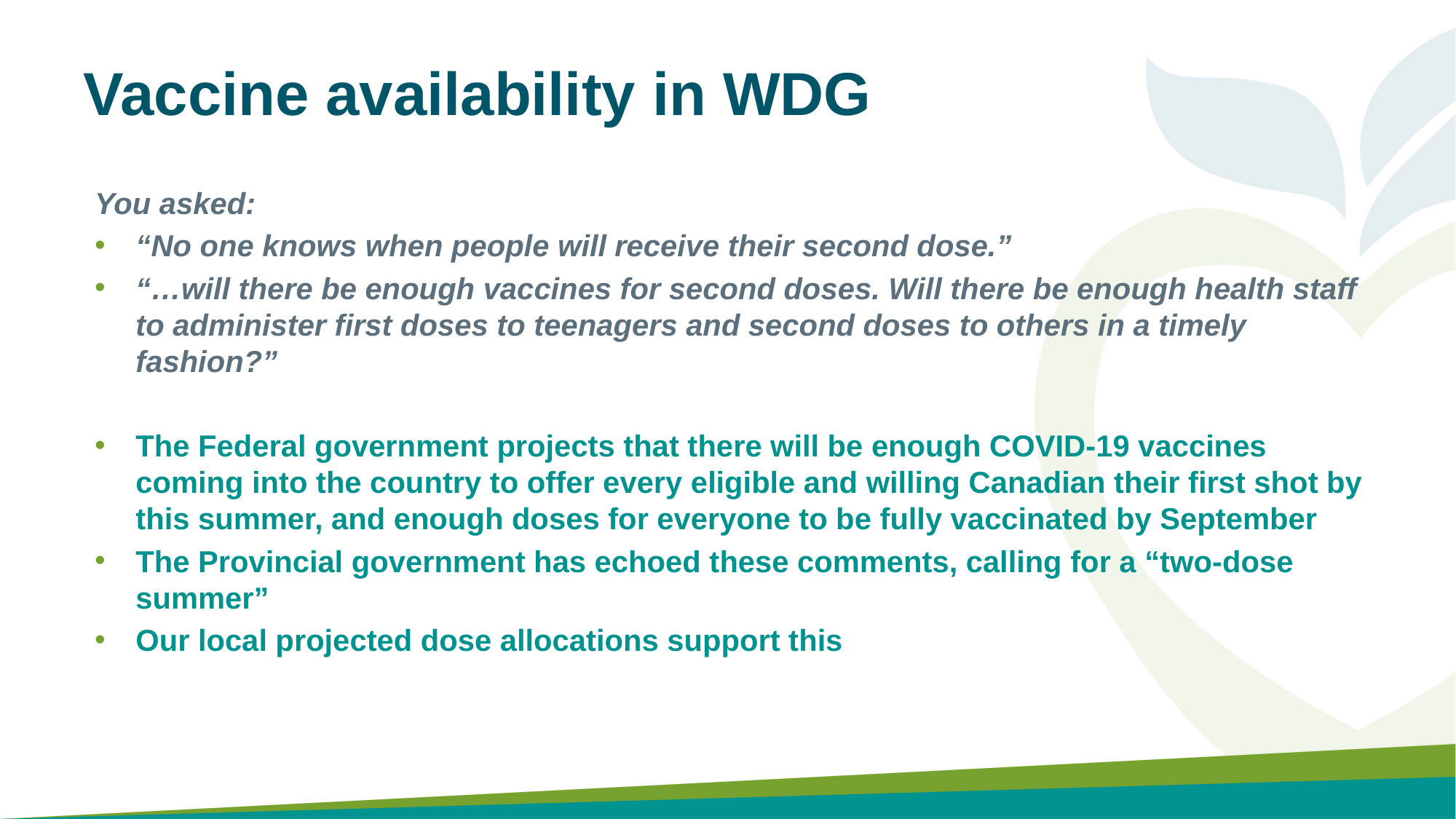

Vaccine availability in WDG
You asked:
“No one knows when people will receive their second dose.”
“…will there be enough vaccines for second doses. Will there be enough health staff to administer first doses to teenagers and second doses to others in a timely fashion?”

The Federal government projects that there will be enough COVID-19 vaccines coming into the country to offer every eligible and willing Canadian their first shot by this summer, and enough doses for everyone to be fully vaccinated by September
The Provincial government has echoed these comments, calling for a “two-dose summer”
Our local projected dose allocations support this